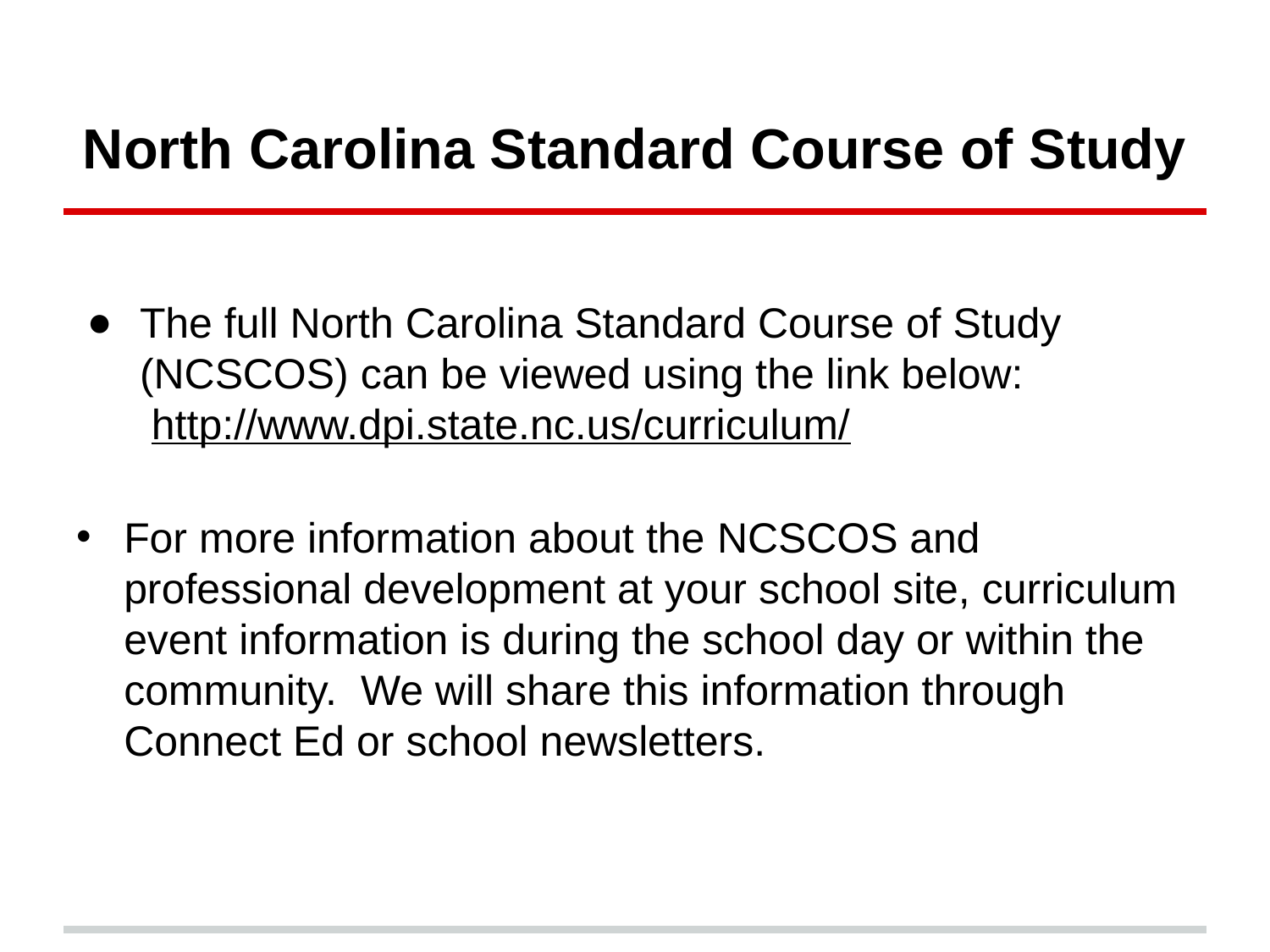

# North Carolina Standard Course of Study

The full North Carolina Standard Course of Study (NCSCOS) can be viewed using the link below:
 http://www.dpi.state.nc.us/curriculum/

For more information about the NCSCOS and professional development at your school site, curriculum event information is during the school day or within the community.  We will share this information through Connect Ed or school newsletters.